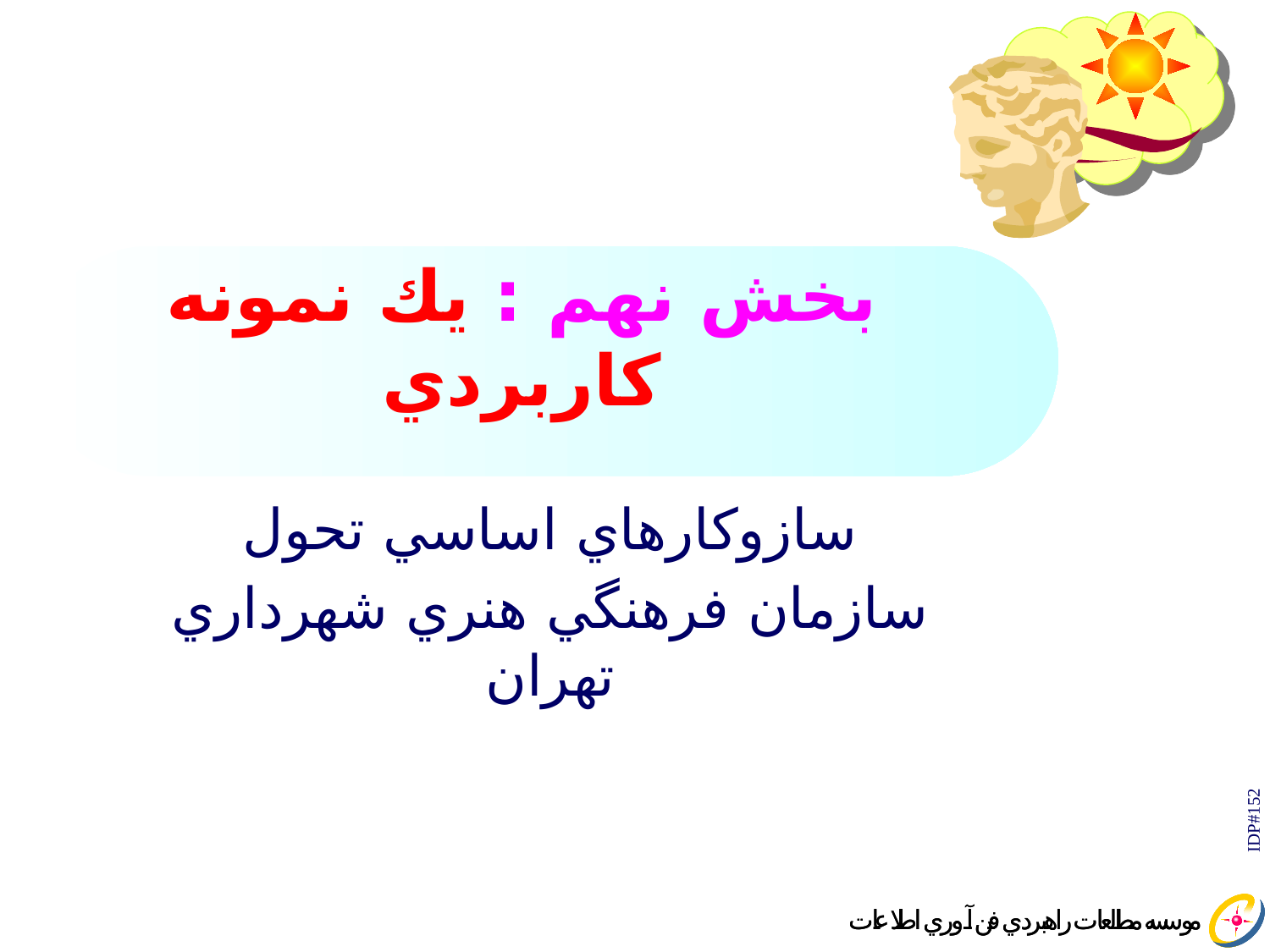

# بخش نهم :‌ يك نمونه كاربردي
سازوكارهاي اساسي تحول
سازمان فرهنگي هنري شهرداري تهران
IDP#152